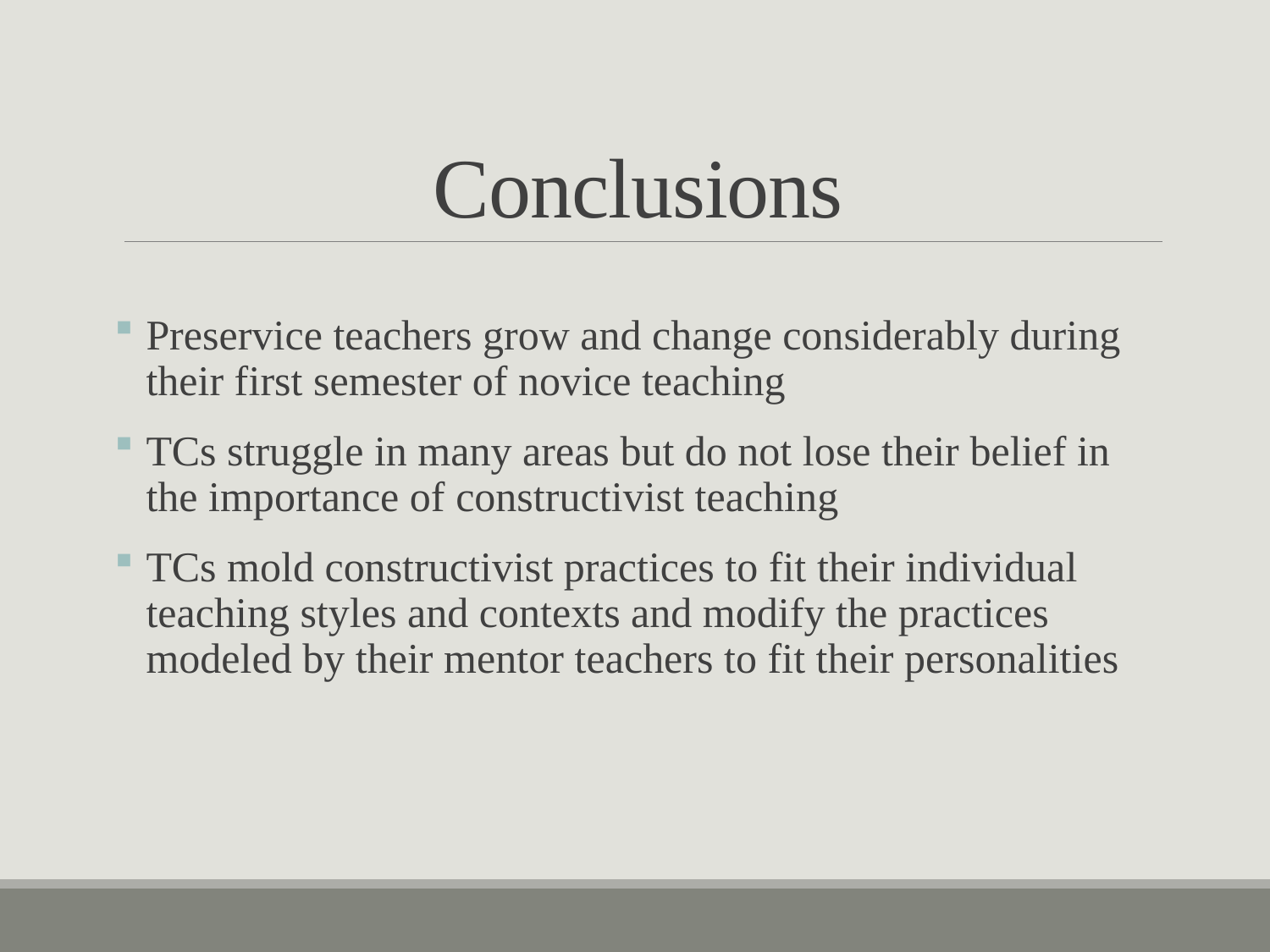

# Conclusions
Preservice teachers grow and change considerably during their first semester of novice teaching
TCs struggle in many areas but do not lose their belief in the importance of constructivist teaching
TCs mold constructivist practices to fit their individual teaching styles and contexts and modify the practices modeled by their mentor teachers to fit their personalities